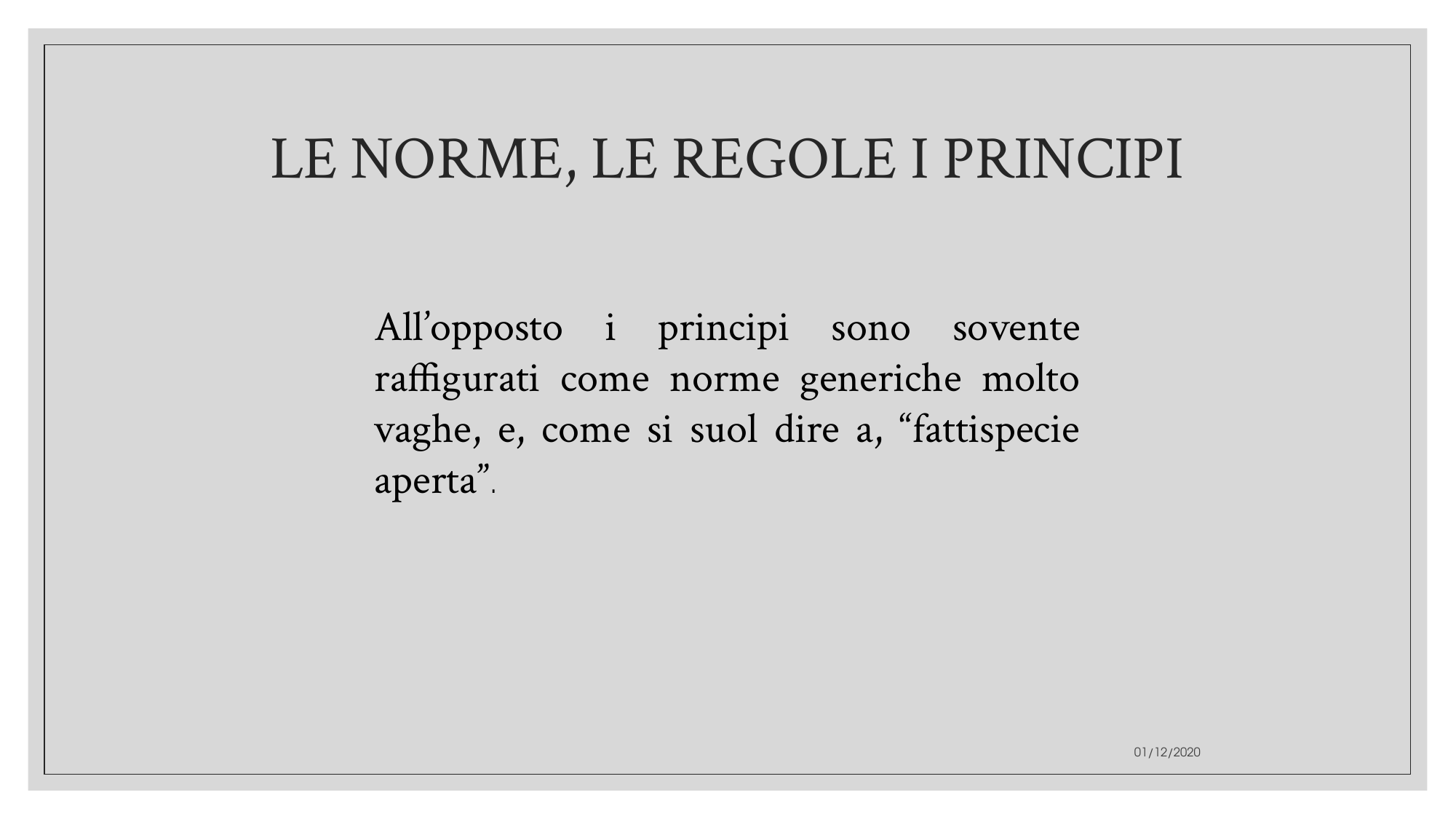

# LE NORME, LE REGOLE I PRINCIPI

All’opposto i principi sono sovente raffigurati come norme generiche molto vaghe, e, come si suol dire a, “fattispecie aperta”.
01/12/2020